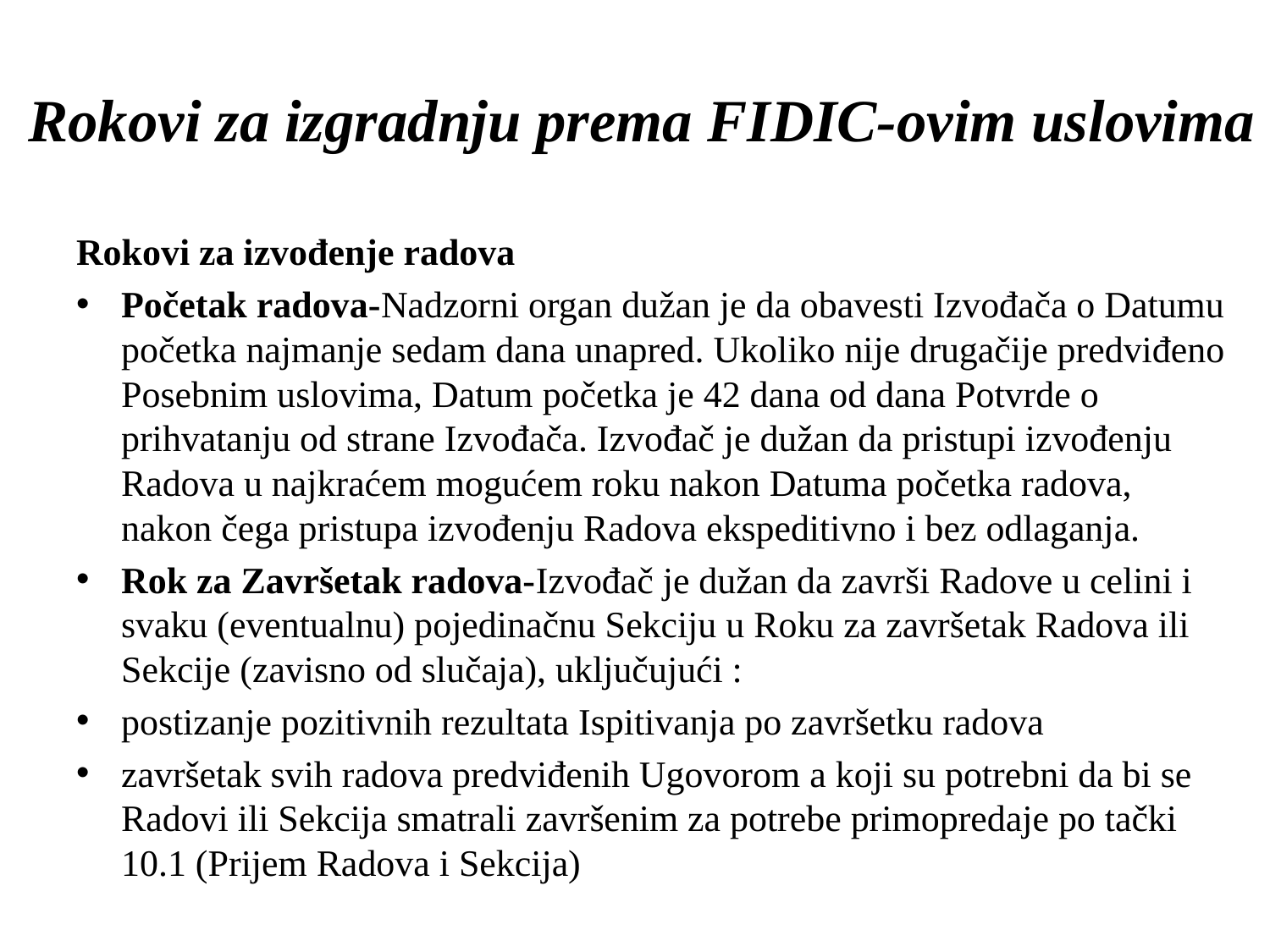

# Rokovi za izgradnju prema FIDIC-ovim uslovima
Rokovi za izvođenje radova
Početak radova-Nadzorni organ dužan je da obavesti Izvođača o Datumu početka najmanje sedam dana unapred. Ukoliko nije drugačije predviđeno Posebnim uslovima, Datum početka je 42 dana od dana Potvrde o prihvatanju od strane Izvođača. Izvođač je dužan da pristupi izvođenju Radova u najkraćem mogućem roku nakon Datuma početka radova, nakon čega pristupa izvođenju Radova ekspeditivno i bez odlaganja.
Rok za Završetak radova-Izvođač je dužan da završi Radove u celini i svaku (eventualnu) pojedinačnu Sekciju u Roku za završetak Radova ili Sekcije (zavisno od slučaja), uključujući :
postizanje pozitivnih rezultata Ispitivanja po završetku radova
završetak svih radova predviđenih Ugovorom a koji su potrebni da bi se Radovi ili Sekcija smatrali završenim za potrebe primopredaje po tački 10.1 (Prijem Radova i Sekcija)